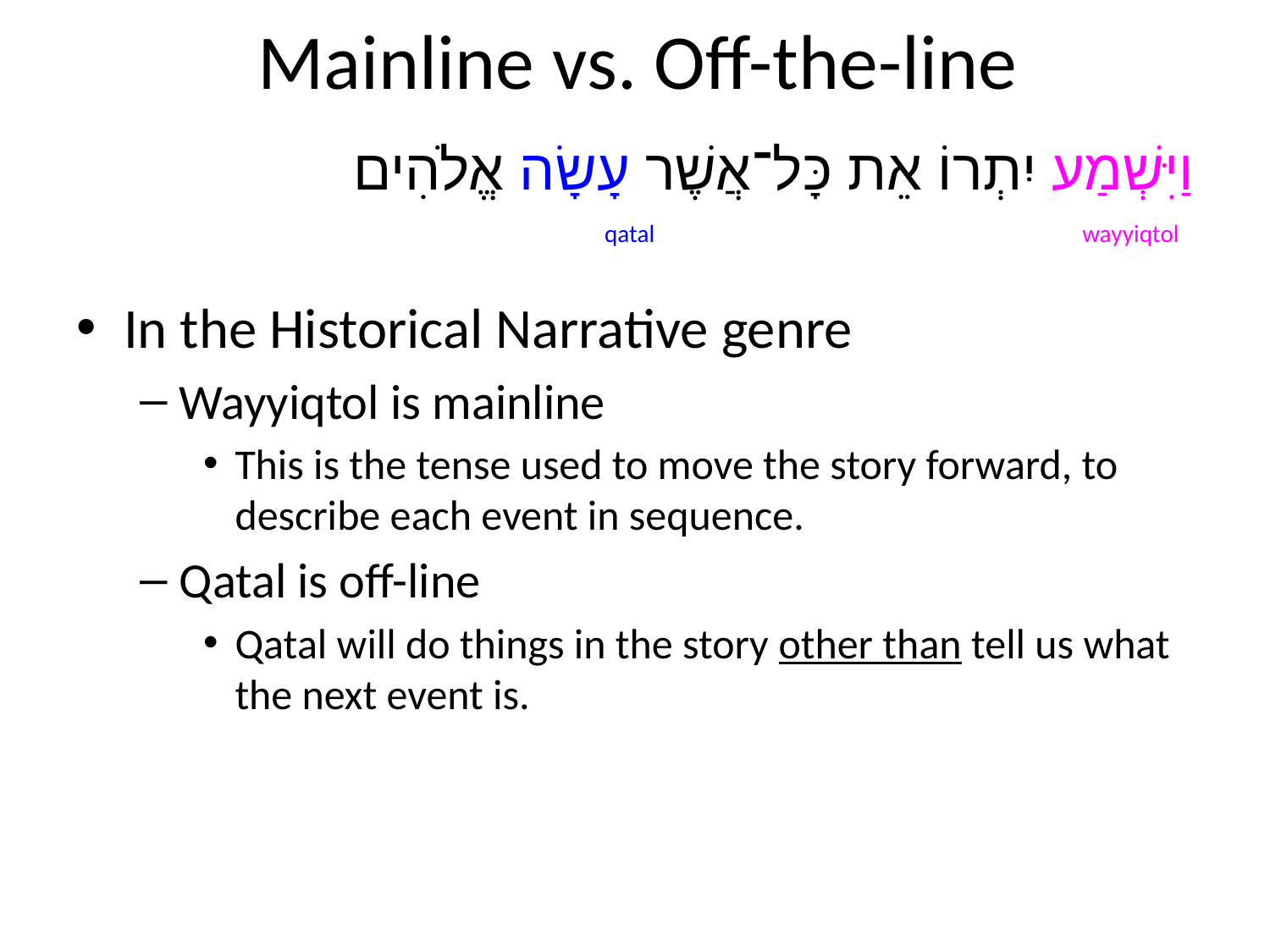

# Mainline vs. Off-the-line
וַיִּשְׁמַע יִתְרוֹ אֵת כָּל־אֲשֶׁר עָשָׂה אֱלֹהִים
qatal
wayyiqtol
In the Historical Narrative genre
Wayyiqtol is mainline
This is the tense used to move the story forward, to describe each event in sequence.
Qatal is off-line
Qatal will do things in the story other than tell us what the next event is.